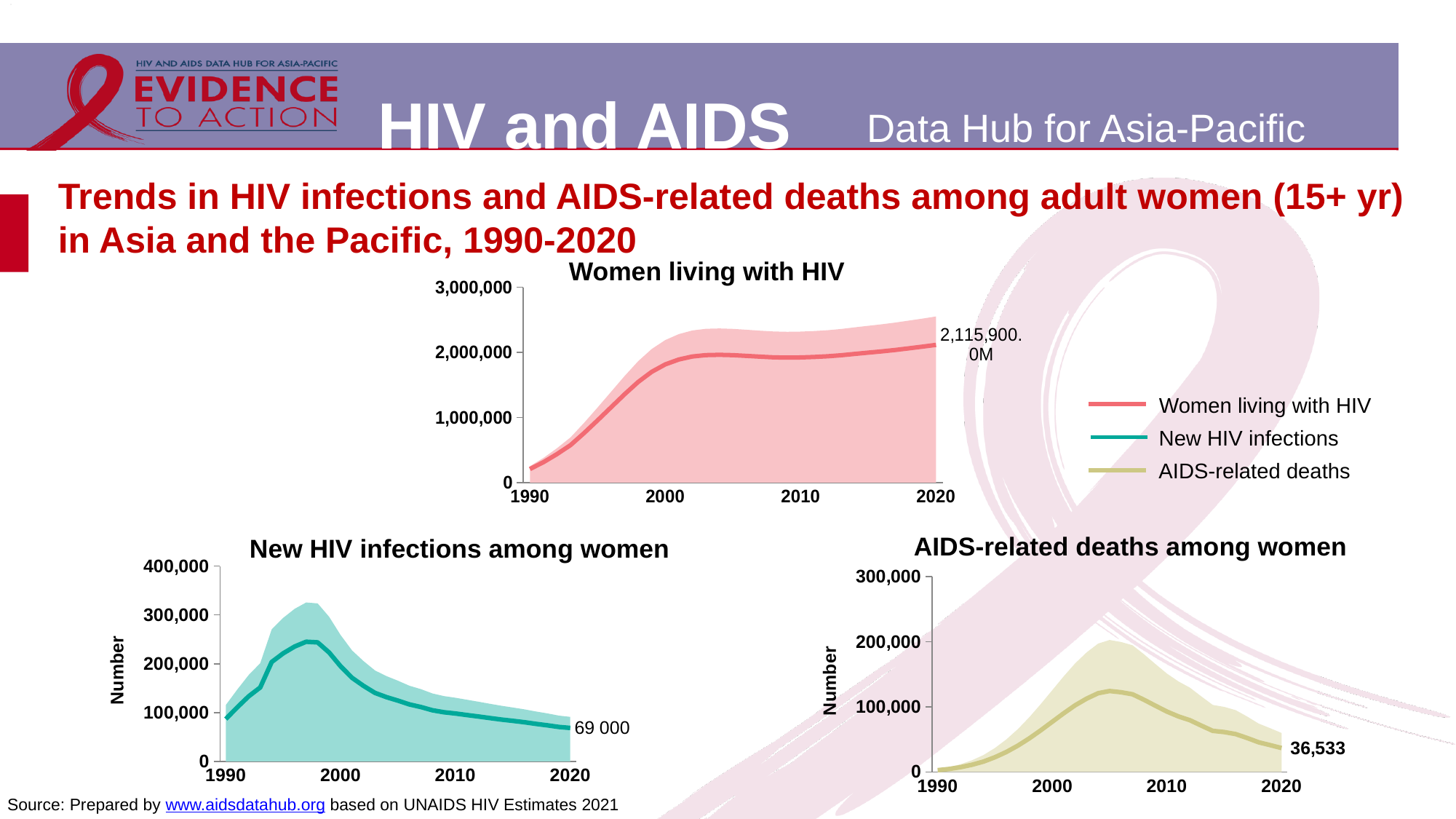

# Trends in HIV infections and AIDS-related deaths among adult women (15+ yr) in Asia and the Pacific, 1990-2020
Women living with HIV

### Chart

| Category | upper | lower | Women living with HIV |
|---|---|---|---|
| 1990 | 251628.4949 | 155976.241 | 208384.0 |
|  | 378500.481 | 234620.019 | 313588.0 |
|  | 528635.5513 | 327683.819 | 438086.0 |
|  | 695175.7291 | 430916.6063 | 576194.0 |
|  | 917977.4321 | 569024.0657 | 760970.0 |
|  | 1153682.569 | 715129.9402 | 956452.0 |
|  | 1396271.33 | 865502.7466 | 1157643.0 |
|  | 1638967.38 | 1015942.058 | 1358919.0 |
|  | 1866482.17 | 1156971.006 | 1547609.0 |
|  | 2053691.559 | 1273015.959 | 1702862.0 |
| 2000 | 2190255.864 | 1357667.687 | 1816104.0 |
|  | 2281479.987 | 1414214.525 | 1891740.0 |
|  | 2337284.685 | 1448806.025 | 1937990.0 |
|  | 2362908.62 | 1464689.46 | 1959211.0 |
|  | 2368238.412 | 1467993.224 | 1963589.0 |
|  | 2361631.92 | 1463898.076 | 1958069.0 |
|  | 2348710.486 | 1455888.504 | 1947311.0 |
|  | 2333778.956 | 1446632.939 | 1934882.0 |
|  | 2321835.544 | 1439229.609 | 1924935.0 |
|  | 2316817.929 | 1436119.355 | 1920734.0 |
| 2010 | 2319936.727 | 1438052.595 | 1923280.0 |
|  | 2328722.376 | 1443498.53 | 1930528.0 |
|  | 2341389.026 | 1451350.171 | 1940994.0 |
|  | 2360476.831 | 1463182.075 | 1956787.0 |
|  | 2385473.491 | 1478676.683 | 1977485.0 |
|  | 2409131.575 | 1493341.552 | 1997071.0 |
|  | 2432691.696 | 1507945.698 | 2016577.0 |
|  | 2459036.039 | 1524275.691 | 2038378.0 |
|  | 2489220.737 | 1542986.194 | 2063377.0 |
|  | 2519821.311 | 1561954.485 | 2088725.0 |
| 2020 | 2552620.865 | 1582285.852 | 2115900.0 |
Women living with HIV
New HIV infections
AIDS-related deaths
AIDS-related deaths among women
New HIV infections among women

### Chart

| Category | upper | lower | New HIV infections |
|---|---|---|---|
| 1990 | 115299.8118 | 59053.07795 | 86814.0 |
|  | 147089.7828 | 75334.94008 | 110762.0 |
|  | 177205.7326 | 90759.4191 | 133446.0 |
|  | 201236.3879 | 103067.1942 | 151547.0 |
|  | 270473.7808 | 138528.4938 | 203706.0 |
|  | 294011.9391 | 150584.0269 | 221437.0 |
|  | 312575.53 | 160091.7369 | 235422.0 |
|  | 325515.1236 | 166719.0056 | 245169.0 |
|  | 323733.5426 | 165806.5337 | 243823.0 |
|  | 296280.7584 | 151746.0475 | 223138.0 |
| 2000 | 258833.023 | 132566.4496 | 194921.0 |
|  | 227316.3737 | 116424.5746 | 171172.0 |
|  | 205481.5825 | 105241.4546 | 154718.0 |
|  | 186353.8046 | 95444.78501 | 140305.0 |
|  | 174767.4191 | 89510.58866 | 131571.0 |
|  | 165323.4631 | 84673.67987 | 124450.0 |
|  | 155039.7416 | 79406.66858 | 116702.0 |
|  | 147924.1675 | 75762.28668 | 111335.0 |
|  | 139201.1968 | 71294.64478 | 104764.0 |
|  | 133748.9836 | 68502.186 | 100650.0 |
| 2010 | 130365.6483 | 66769.34396 | 98098.0 |
|  | 126261.3794 | 64667.26152 | 95001.0 |
|  | 122262.6306 | 62619.22323 | 91987.0 |
|  | 118070.5932 | 60472.1884 | 88825.0 |
|  | 113968.371 | 58371.15423 | 85730.0 |
|  | 110403.4006 | 56545.28414 | 83043.0 |
|  | 106685.6364 | 54641.15775 | 80238.0 |
|  | 102292.5036 | 52391.12793 | 76925.0 |
|  | 98351.52999 | 50372.68038 | 73951.0 |
|  | 93820.23779 | 48051.8895 | 70537.0 |
| 2020 | 91213.64765 | 46716.87283 | 68571.0 |

### Chart

| Category | upper | lower | AIDS-related deaths |
|---|---|---|---|
| 1990 | 4237.40982 | 1556.36017 | 2584.0 |
|  | 7278.60771 | 2673.36313 | 4446.0 |
|  | 11736.20583 | 4310.59636 | 7177.0 |
|  | 17860.4454 | 6559.97109 | 10933.0 |
|  | 25835.52909 | 9489.14319 | 15826.0 |
|  | 36680.56851 | 13472.42264 | 22472.0 |
|  | 49978.98391 | 18356.80366 | 30631.0 |
|  | 65743.76366 | 24147.05676 | 40296.0 |
|  | 83991.0093 | 30849.09589 | 51487.0 |
|  | 104238.0291 | 38285.63297 | 63906.0 |
| 2000 | 125601.3594 | 46132.18024 | 77010.0 |
|  | 146885.7638 | 53949.73877 | 90066.0 |
|  | 166829.201 | 61274.77288 | 102295.0 |
|  | 183655.2548 | 67454.8218 | 112618.0 |
|  | 197111.2219 | 72397.07006 | 120866.0 |
|  | 202620.19 | 74420.46145 | 124249.0 |
|  | 199506.6248 | 73276.87868 | 122330.0 |
|  | 194475.5697 | 71429.02019 | 119240.0 |
|  | 180611.769 | 66336.97853 | 110730.0 |
|  | 165574.0533 | 60813.76911 | 101501.0 |
| 2010 | 151055.5188 | 55481.24998 | 92594.0 |
|  | 138977.1231 | 51044.97057 | 85178.0 |
|  | 129420.712 | 47534.99199 | 79310.0 |
|  | 115913.3495 | 42573.86669 | 71020.0 |
|  | 102758.2856 | 37742.13731 | 62949.0 |
|  | 99731.36379 | 36630.37782 | 61087.0 |
|  | 94740.97729 | 34797.4565 | 58024.0 |
|  | 84962.51796 | 31205.92175 | 52031.0 |
|  | 74155.929 | 27236.76478 | 45388.0 |
|  | 67146.94572 | 24662.43214 | 41082.0 |
| 2020 | 59735.20691 | 21940.17123 | 36533.0 |
Source: Prepared by www.aidsdatahub.org based on UNAIDS HIV Estimates 2021